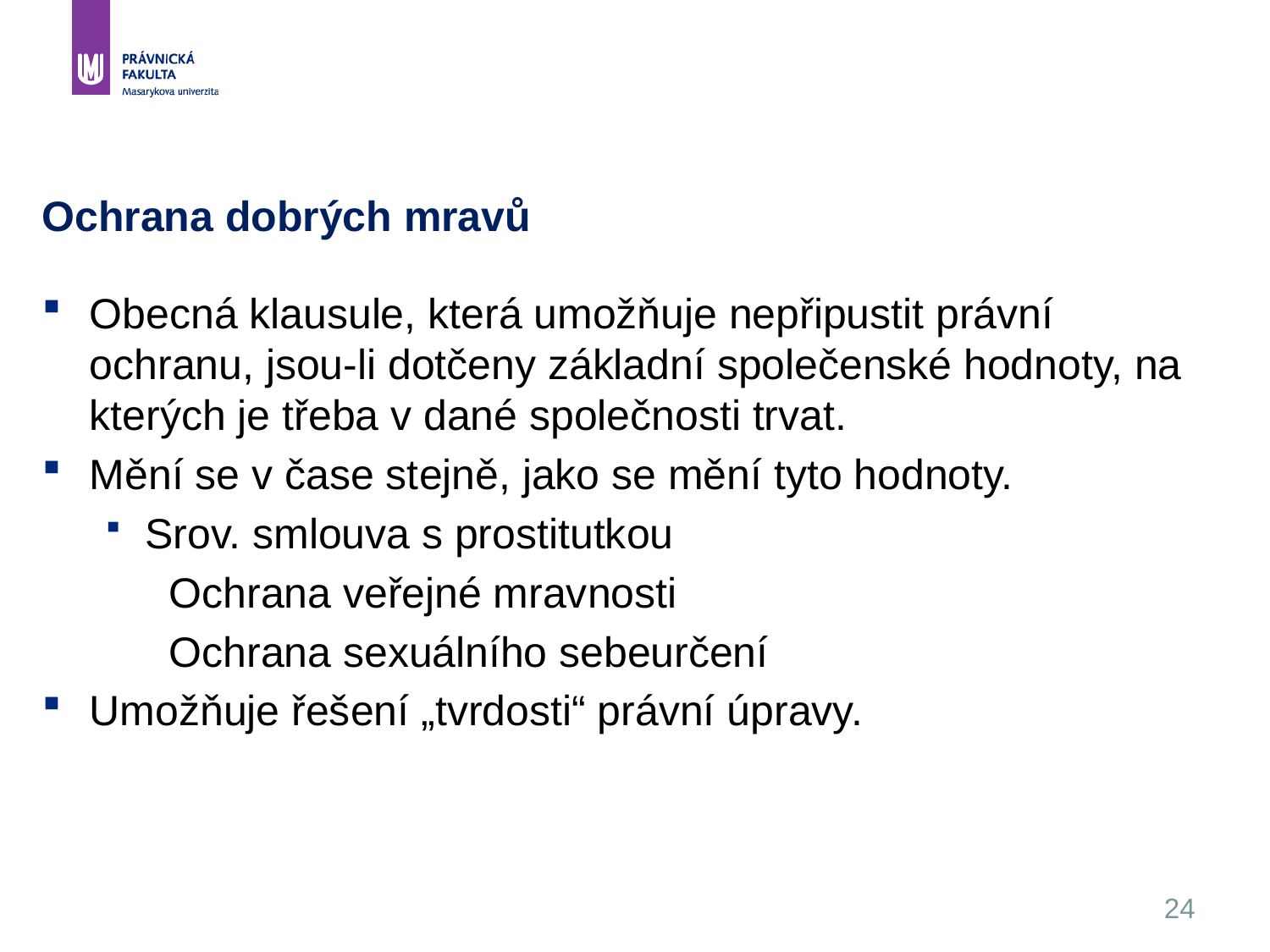

24
# Ochrana dobrých mravů
Obecná klausule, která umožňuje nepřipustit právní ochranu, jsou-li dotčeny základní společenské hodnoty, na kterých je třeba v dané společnosti trvat.
Mění se v čase stejně, jako se mění tyto hodnoty.
Srov. smlouva s prostitutkou
Ochrana veřejné mravnosti
Ochrana sexuálního sebeurčení
Umožňuje řešení „tvrdosti“ právní úpravy.